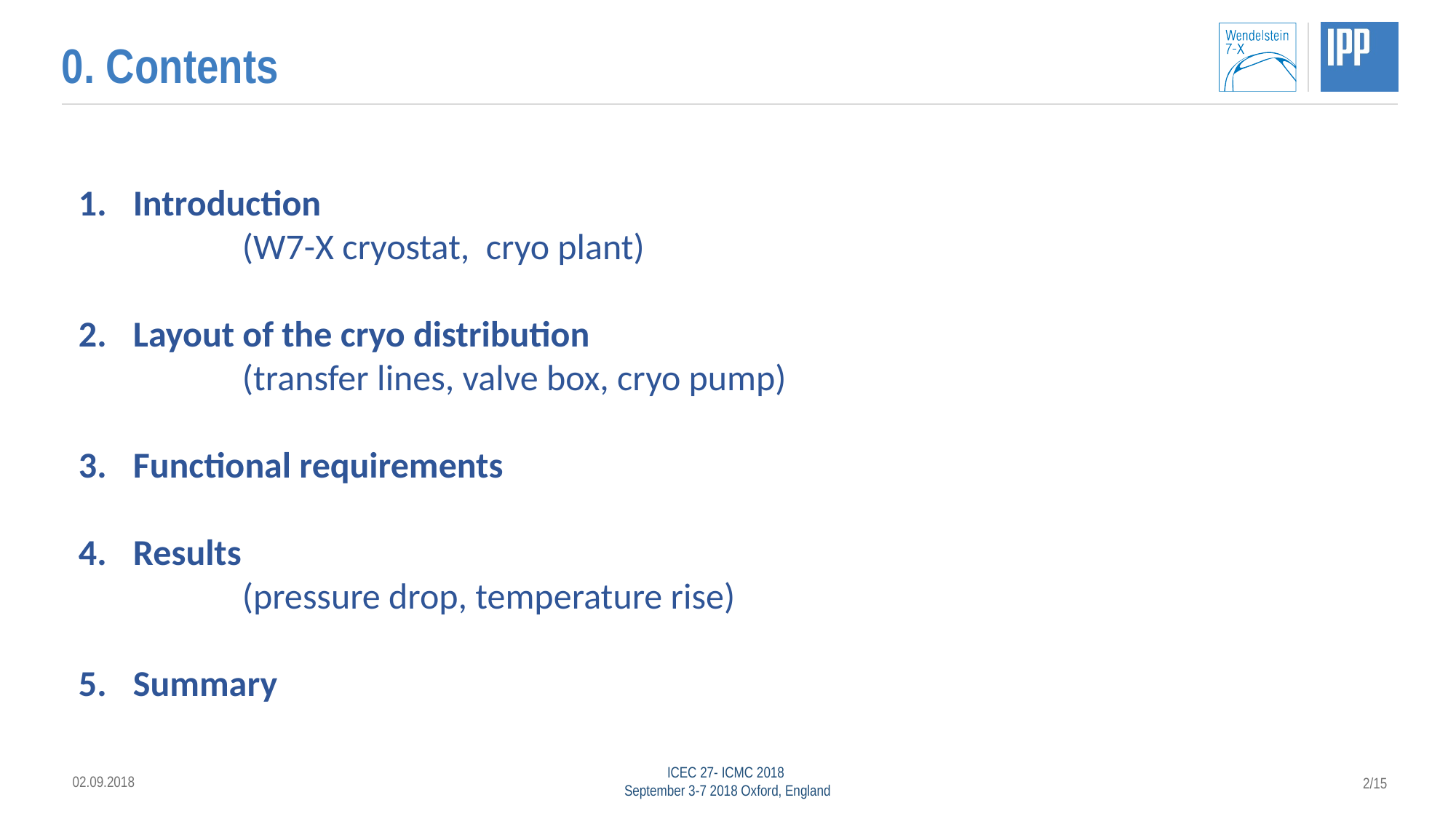

# 0. Contents

Introduction
	(W7-X cryostat,  cryo plant)
Layout of the cryo distribution
	(transfer lines, valve box, cryo pump)
Functional requirements

Results
	(pressure drop, temperature rise)
Summary

02.09.2018
ICEC 27- ICMC 2018
September 3-7 2018 Oxford, England
2/15